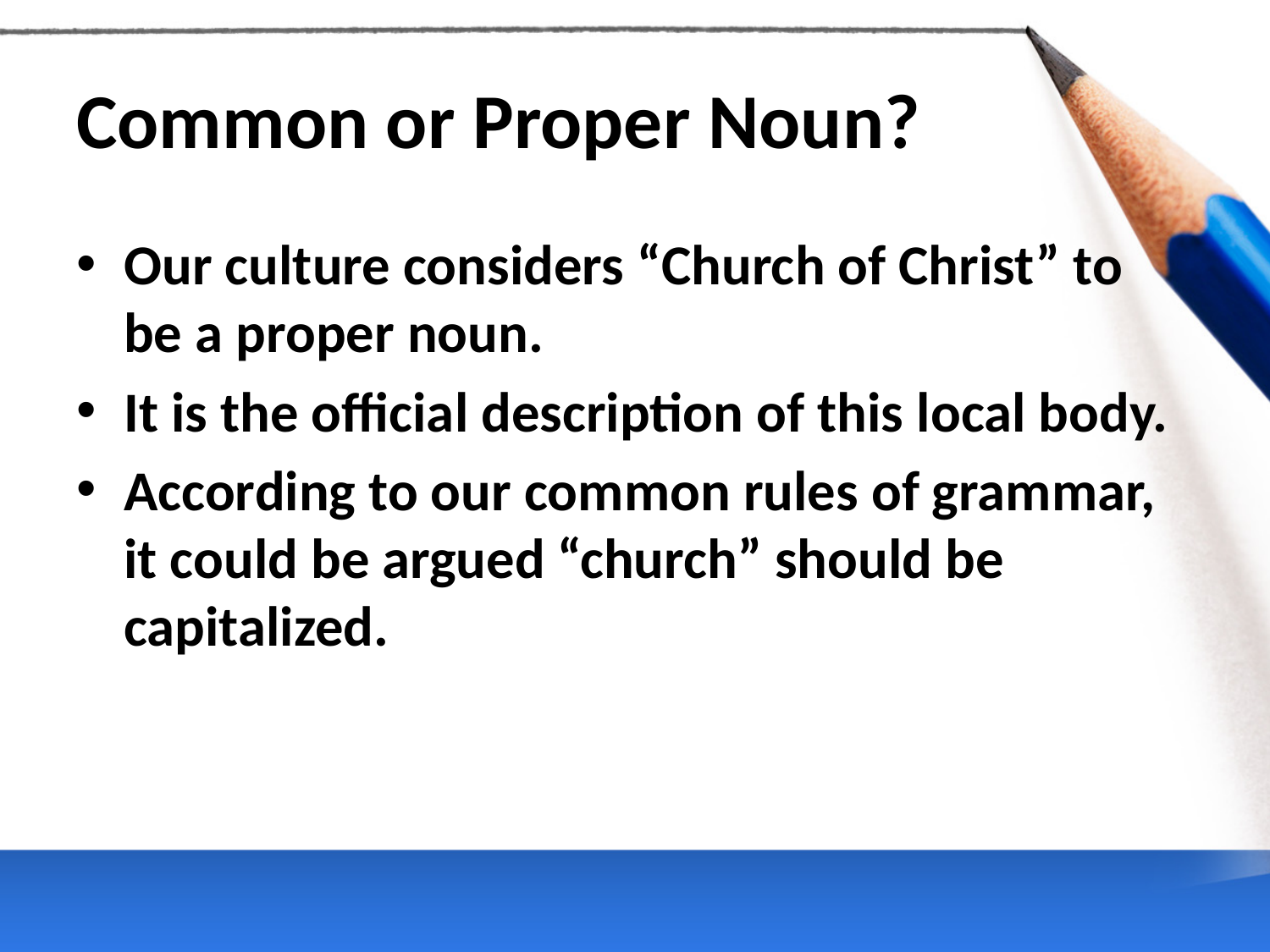

# Common or Proper Noun?
Our culture considers “Church of Christ” to be a proper noun.
It is the official description of this local body.
According to our common rules of grammar, it could be argued “church” should be capitalized.